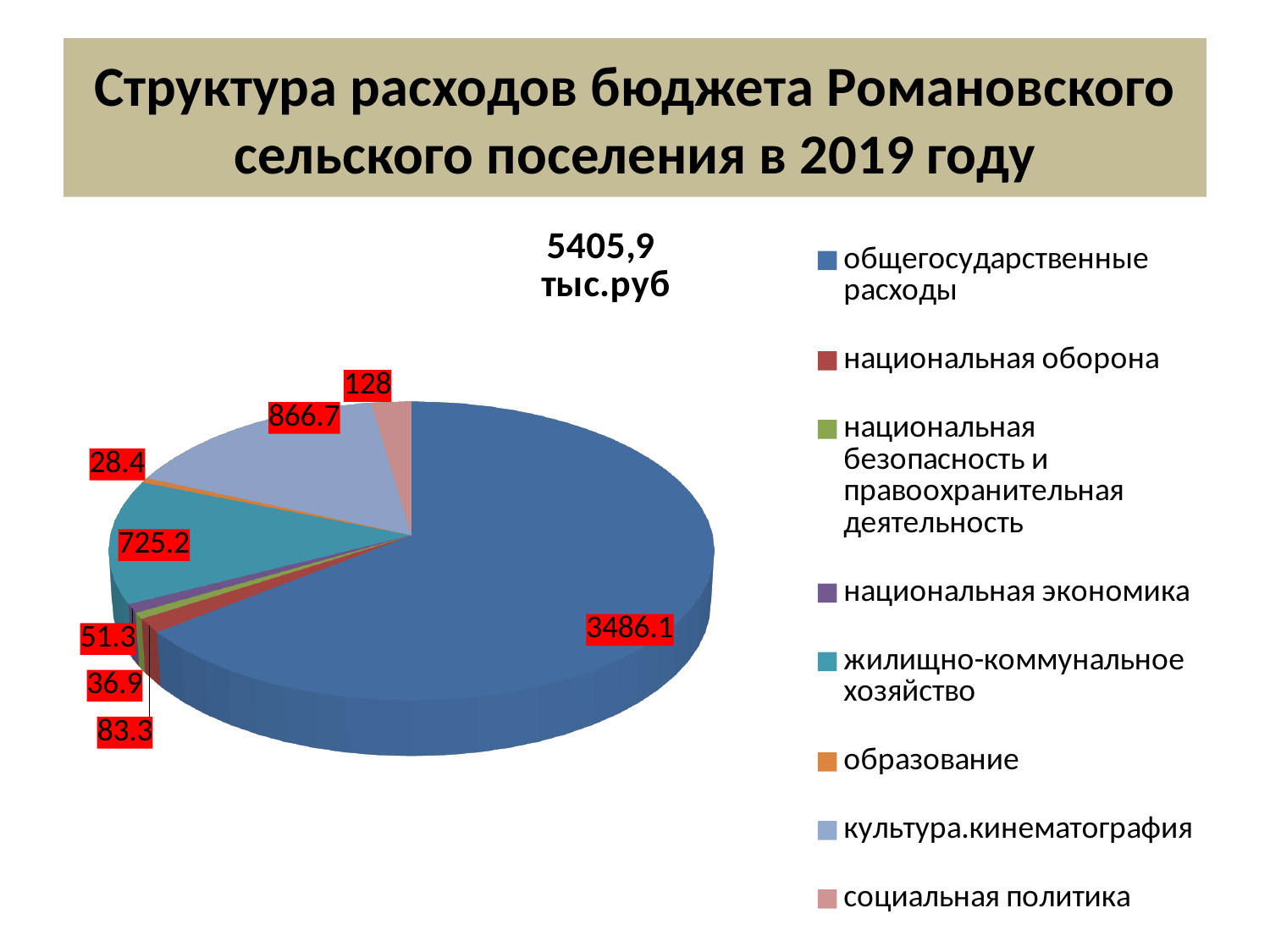

# Структура расходов бюджета Романовского сельского поселения в 2019 году

[unsupported chart]